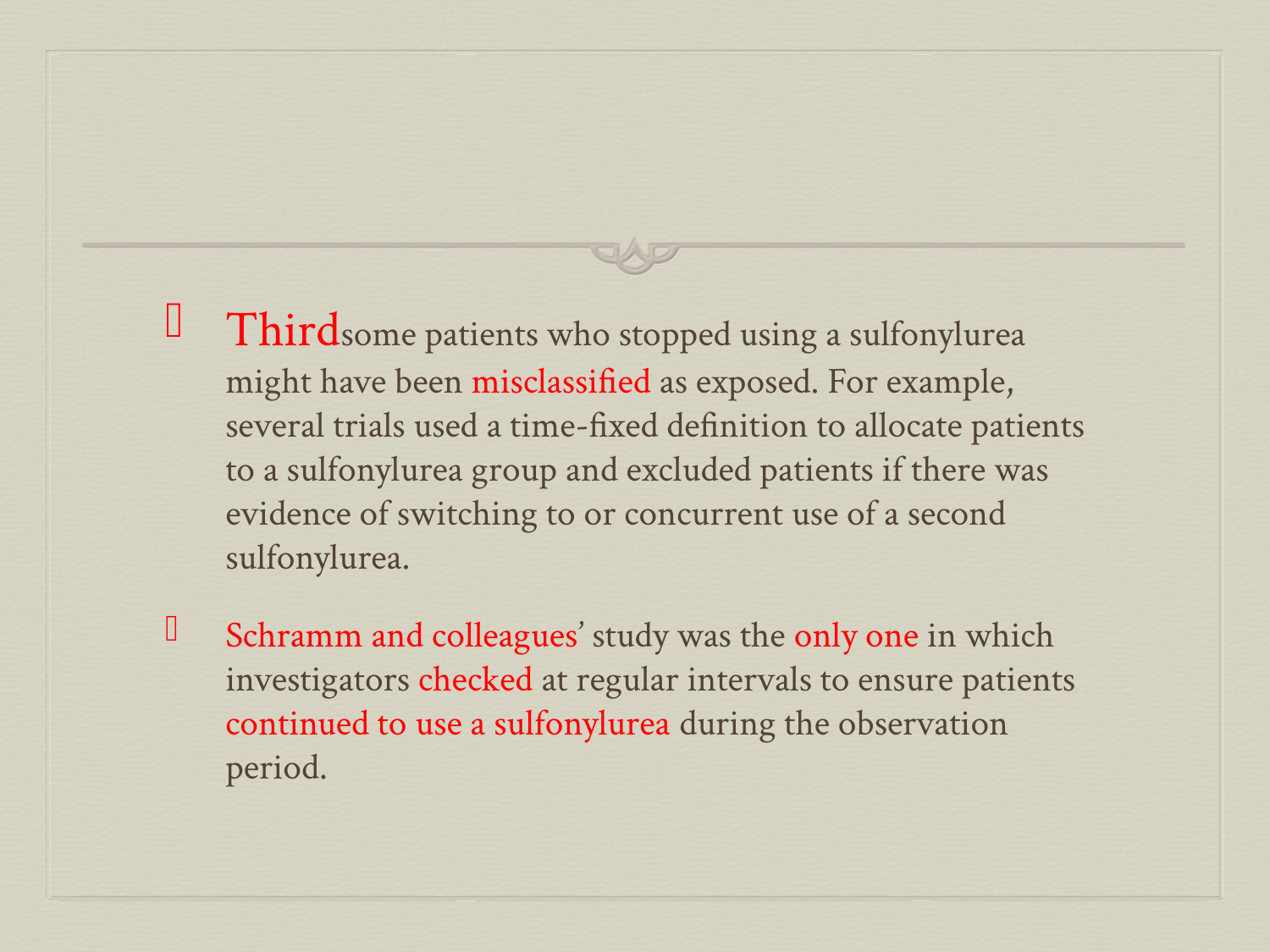

#
Thirdsome patients who stopped using a sulfonylurea might have been misclassified as exposed. For example, several trials used a time-fixed definition to allocate patients to a sulfonylurea group and excluded patients if there was evidence of switching to or concurrent use of a second sulfonylurea.
Schramm and colleagues’ study was the only one in which investigators checked at regular intervals to ensure patients continued to use a sulfonylurea during the observation period.